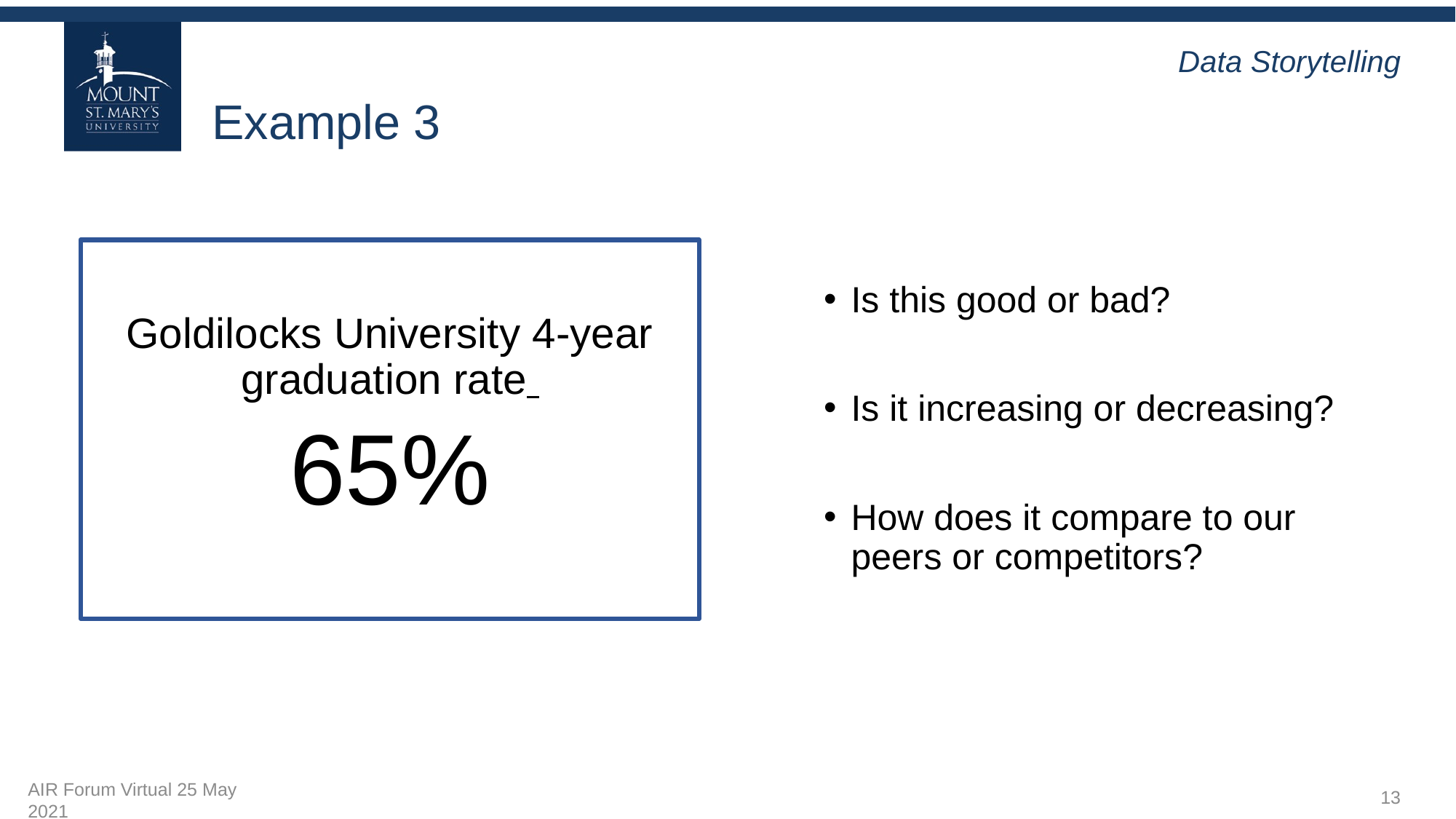

# Example 3

Goldilocks University 4-year graduation rate
65%
Is this good or bad?

Is it increasing or decreasing?

How does it compare to our peers or competitors?

13
AIR Forum Virtual 25 May 2021